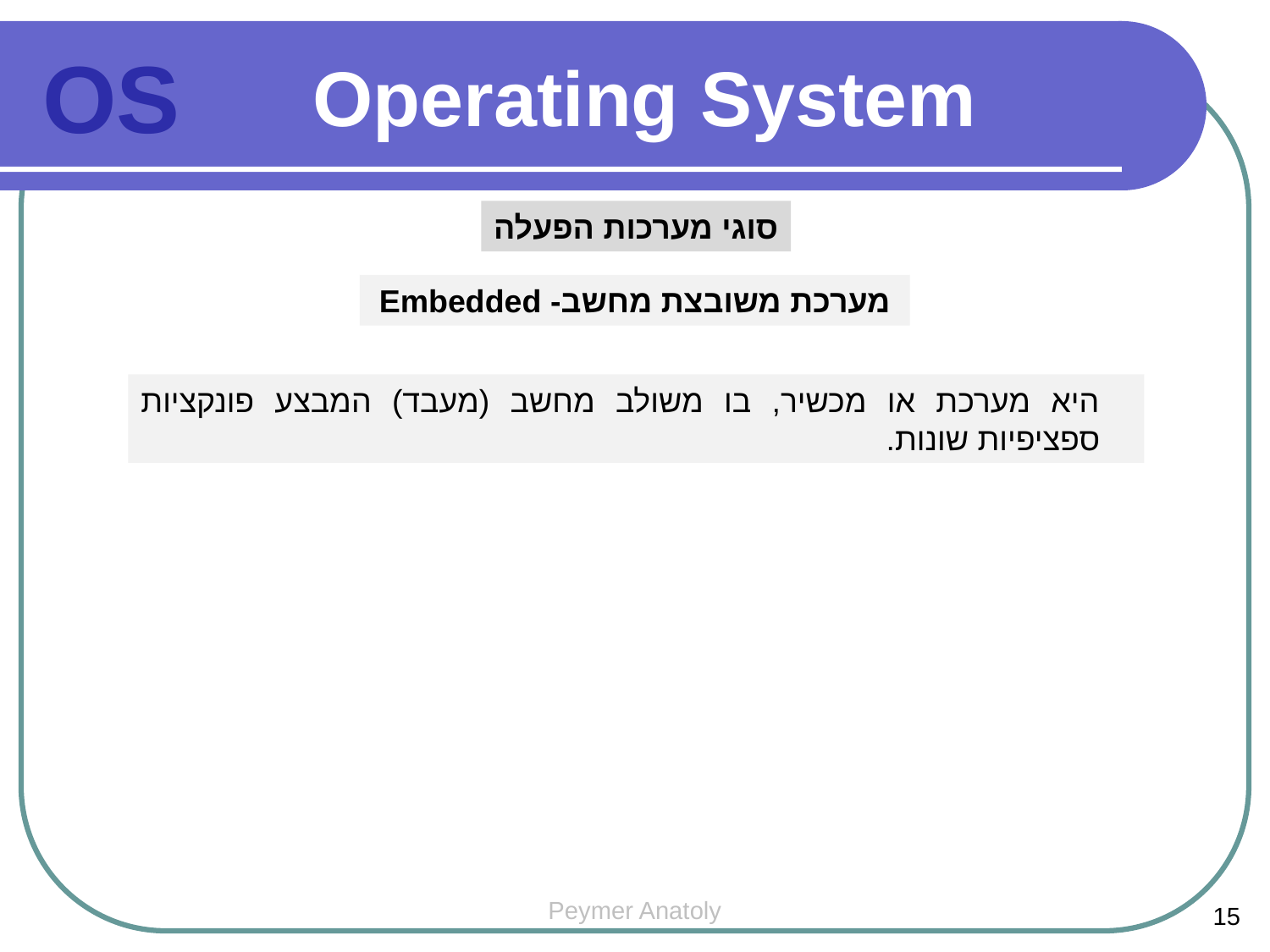

Operating System

OS

סוגי מערכות הפעלה
מערכת משובצת מחשב- Embedded
היא מערכת או מכשיר, בו משולב מחשב (מעבד) המבצע פונקציות ספציפיות שונות.
Peymer Anatoly
15